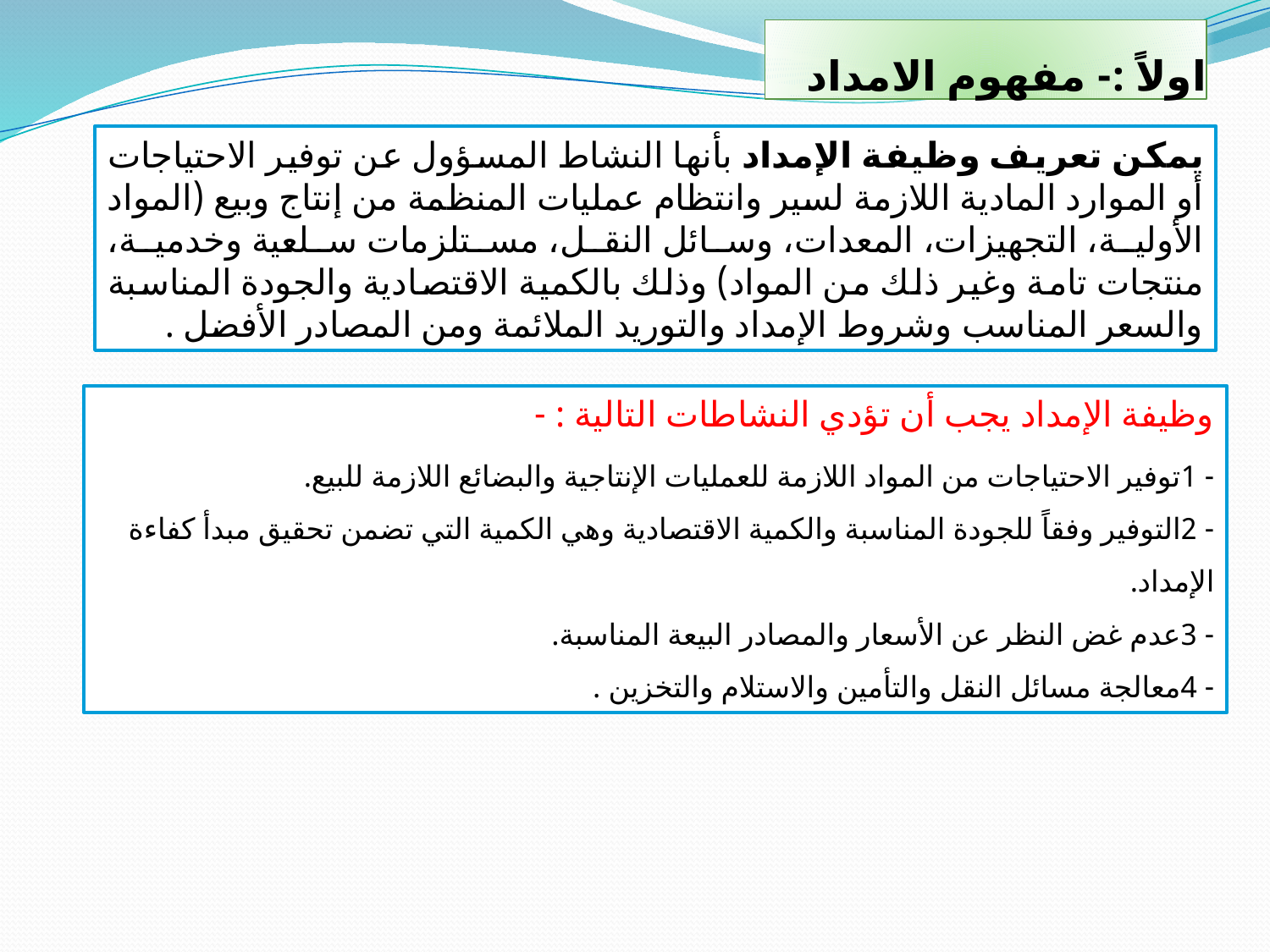

# اولاً :- مفهوم الامداد
يمكن تعريف وظيفة الإمداد بأنها النشاط المسؤول عن توفير الاحتياجات أو الموارد المادية اللازمة لسير وانتظام عمليات المنظمة من إنتاج وبيع (المواد الأولية، التجهيزات، المعدات، وسائل النقل، مستلزمات سلعية وخدمية، منتجات تامة وغير ذلك من المواد) وذلك بالكمية الاقتصادية والجودة المناسبة والسعر المناسب وشروط الإمداد والتوريد الملائمة ومن المصادر الأفضل .
وظيفة الإمداد يجب أن تؤدي النشاطات التالية : -
- 1توفير الاحتياجات من المواد اللازمة للعمليات الإنتاجية والبضائع اللازمة للبيع.
- 2التوفير وفقاً للجودة المناسبة والكمية الاقتصادية وهي الكمية التي تضمن تحقيق مبدأ كفاءة الإمداد.
- 3عدم غض النظر عن الأسعار والمصادر البيعة المناسبة.
- 4معالجة مسائل النقل والتأمين والاستلام والتخزين .